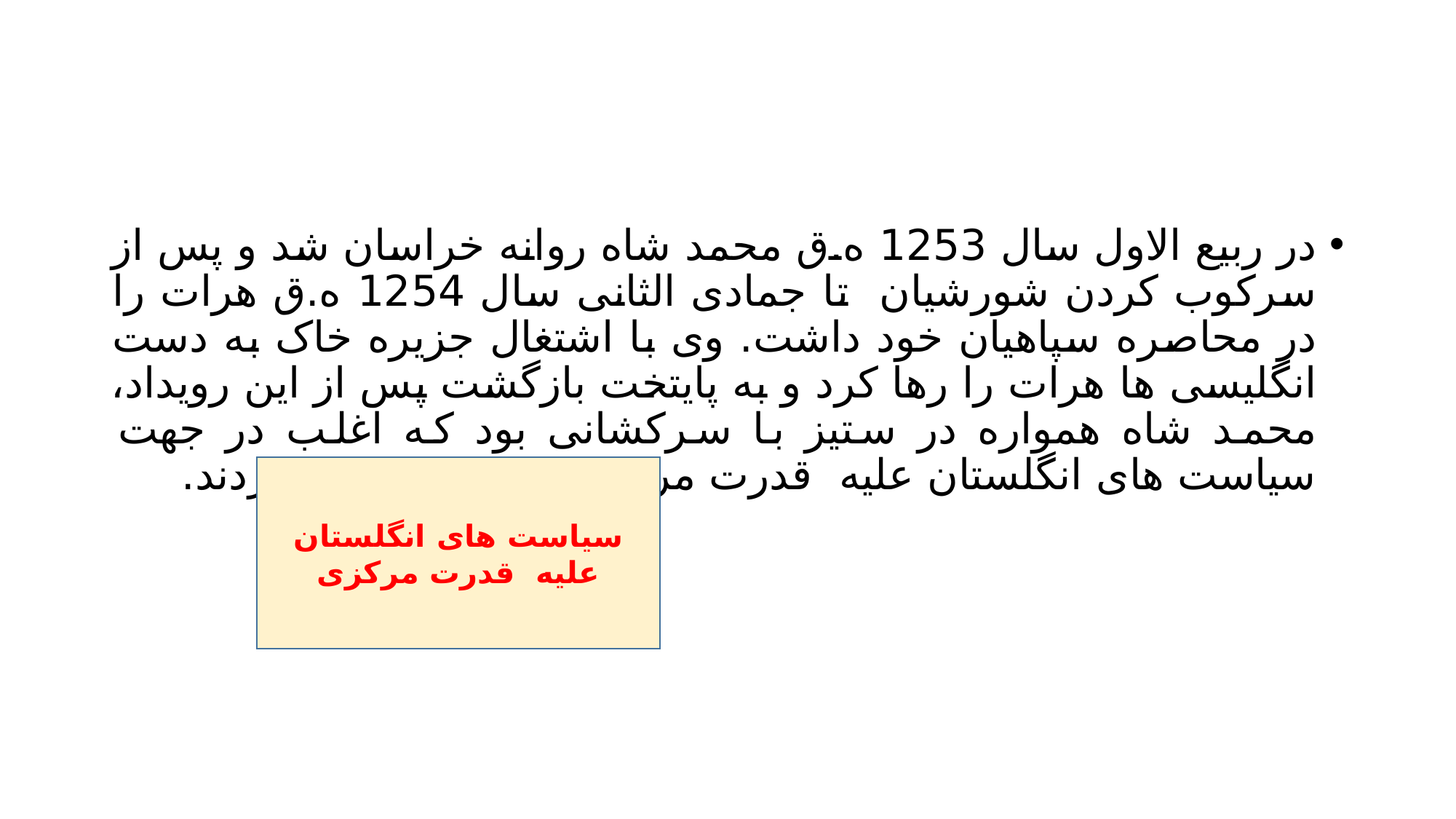

#
در ربیع الاول سال 1253 ه.ق محمد شاه روانه خراسان شد و پس از سرکوب کردن شورشیان  تا جمادی الثانی سال 1254 ه.ق هرات را در محاصره سپاهیان خود داشت. وی با اشتغال جزیره خاک به دست انگلیسی ها هرات را رها کرد و به پایتخت بازگشت پس از این رویداد، محمد شاه همواره در ستیز با سرکشانی بود که اغلب در جهت سیاست های انگلستان علیه  قدرت مرکزی تهران قیام می کردند.
سیاست های انگلستان علیه  قدرت مرکزی